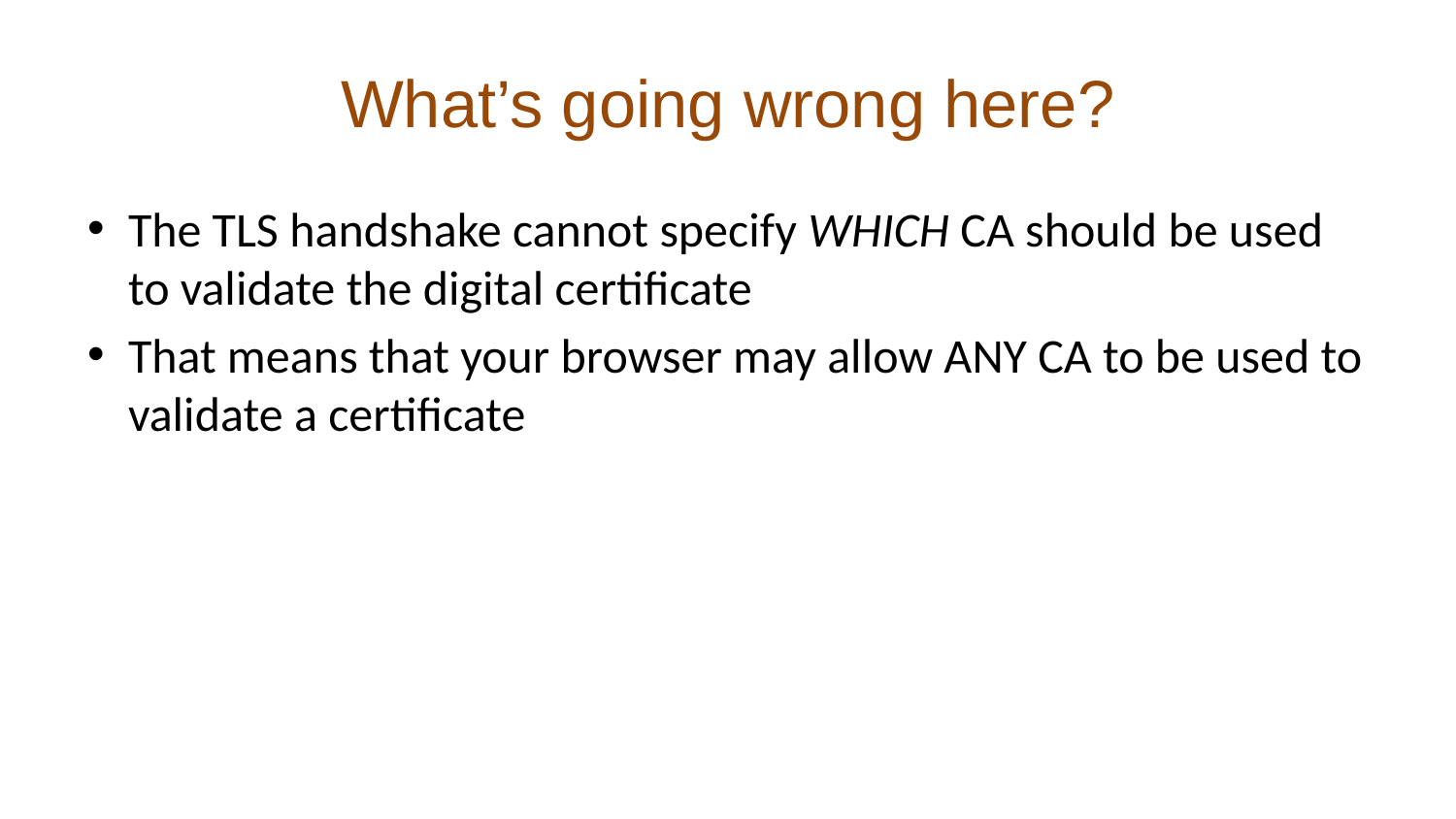

# What’s going wrong here?
The TLS handshake cannot specify WHICH CA should be used to validate the digital certificate
That means that your browser may allow ANY CA to be used to validate a certificate